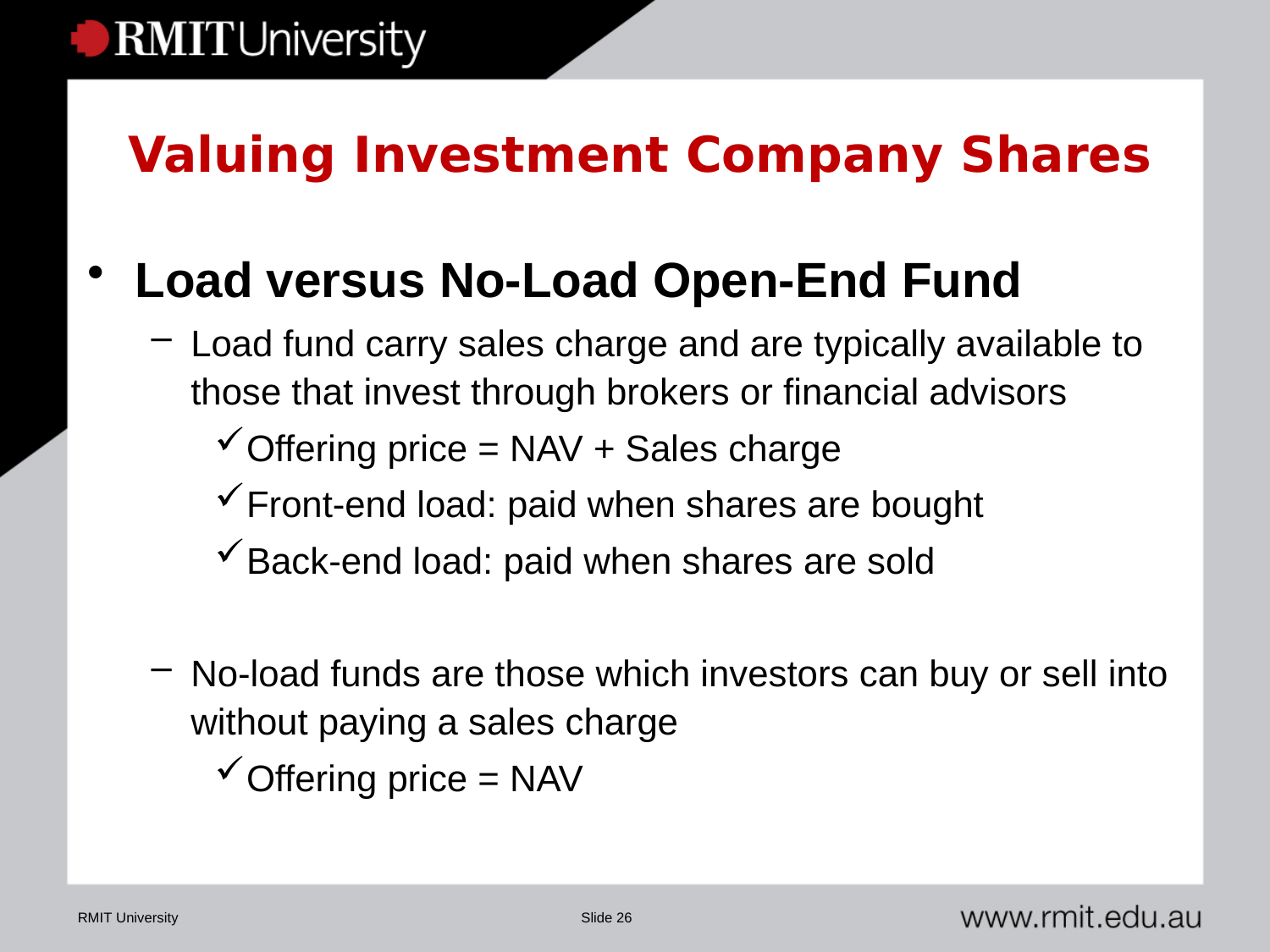

# Valuing Investment Company Shares
Load versus No-Load Open-End Fund
Load fund carry sales charge and are typically available to those that invest through brokers or financial advisors
Offering price = NAV + Sales charge
Front-end load: paid when shares are bought
Back-end load: paid when shares are sold

No-load funds are those which investors can buy or sell into without paying a sales charge
Offering price = NAV

RMIT University
Slide 26